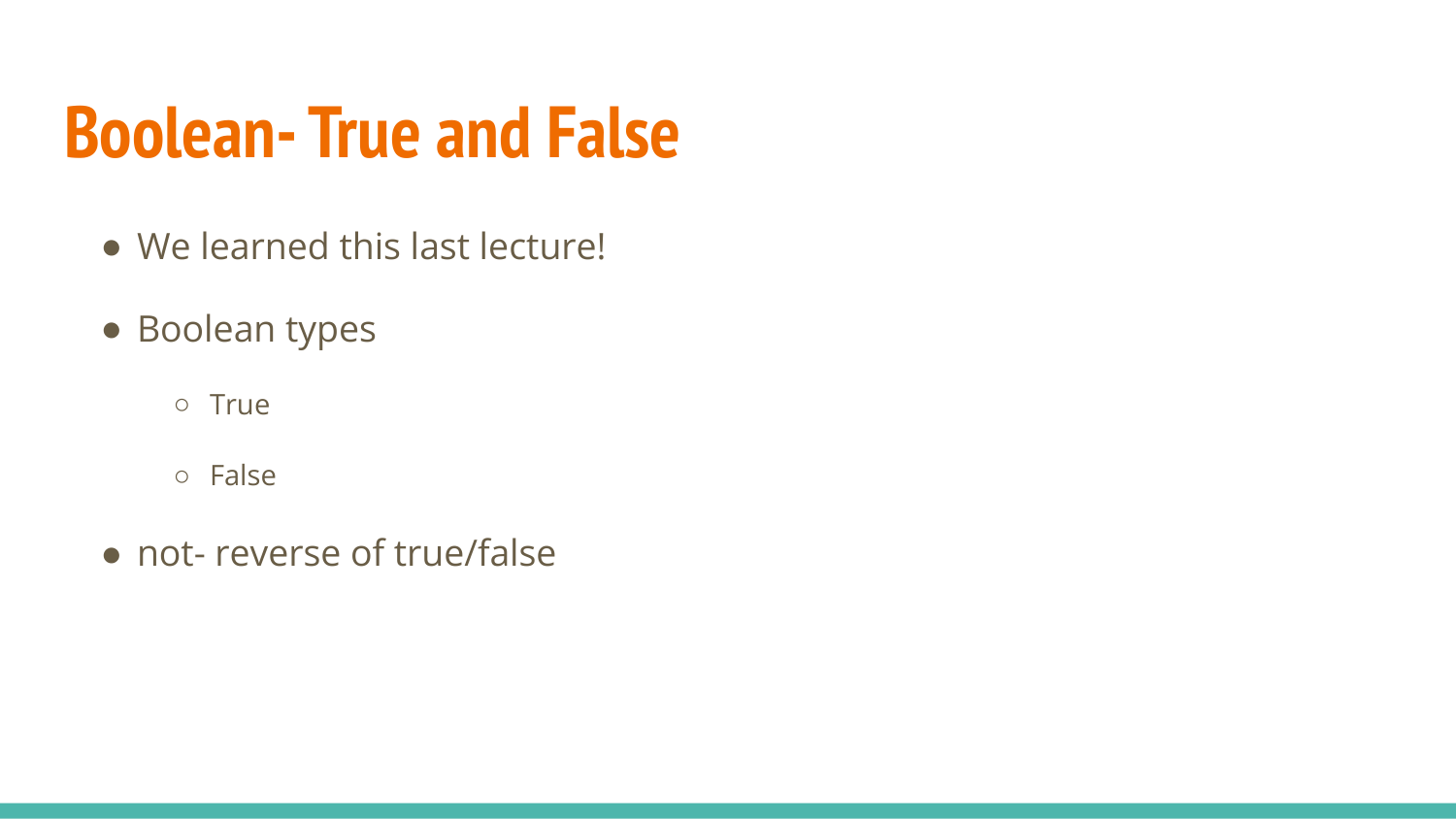

# Boolean- True and False
We learned this last lecture!
Boolean types
True
False
not- reverse of true/false